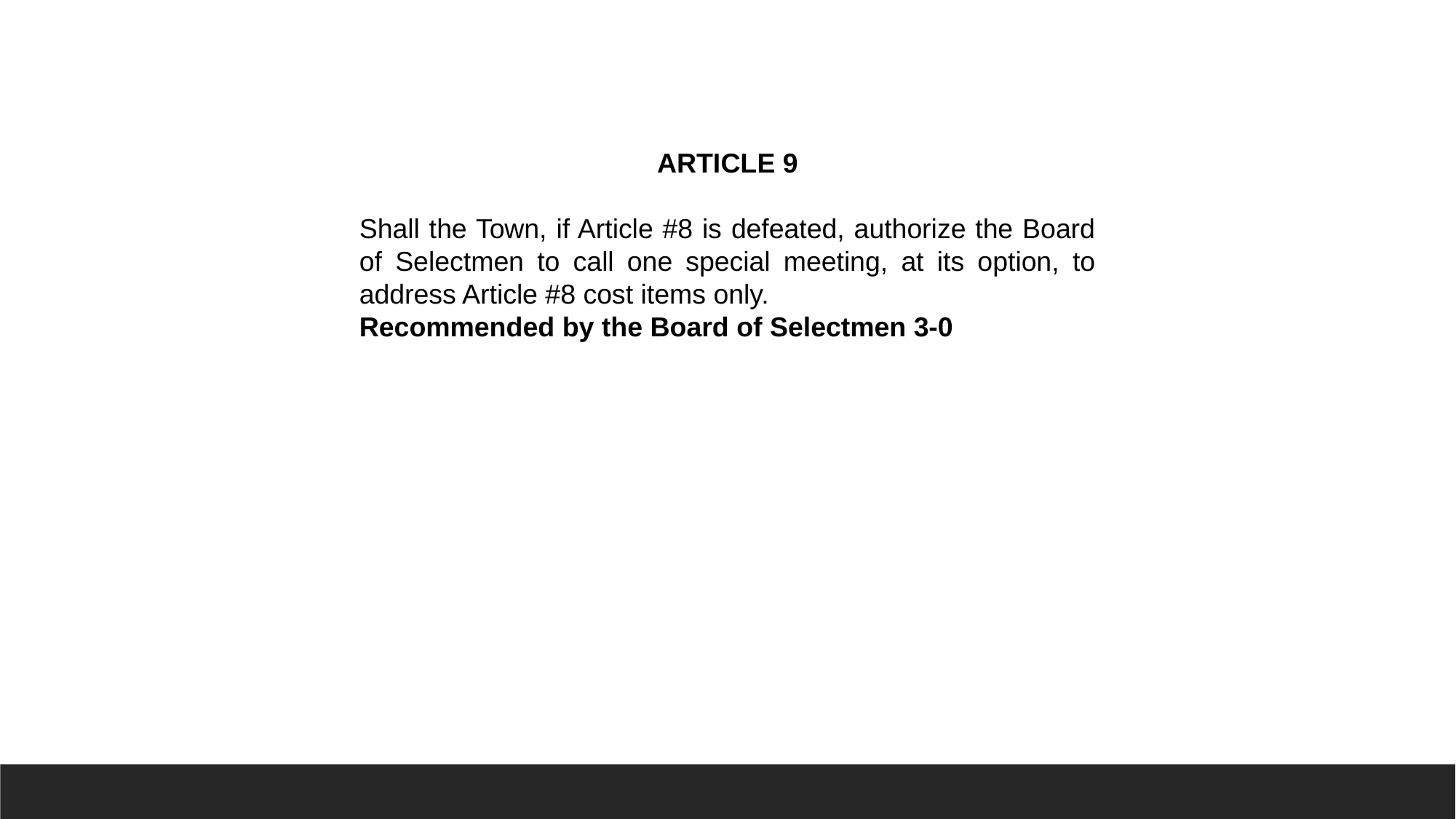

ARTICLE 9

Shall the Town, if Article #8 is defeated, authorize the Board of Selectmen to call one special meeting, at its option, to address Article #8 cost items only.
Recommended by the Board of Selectmen 3-0